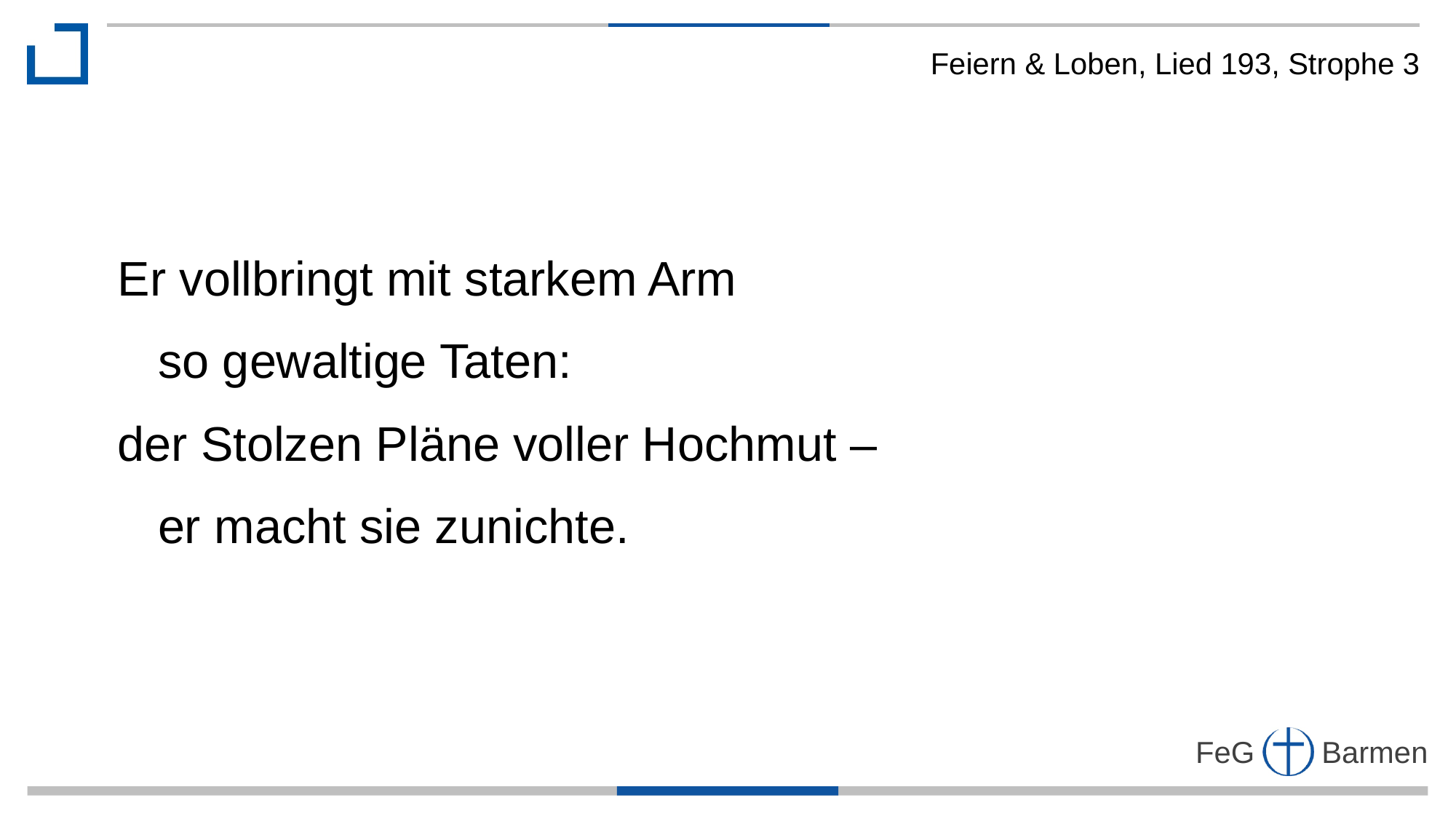

Feiern & Loben, Lied 193, Strophe 3
Er vollbringt mit starkem Arm
   so gewaltige Taten:
der Stolzen Pläne voller Hochmut –
   er macht sie zunichte.